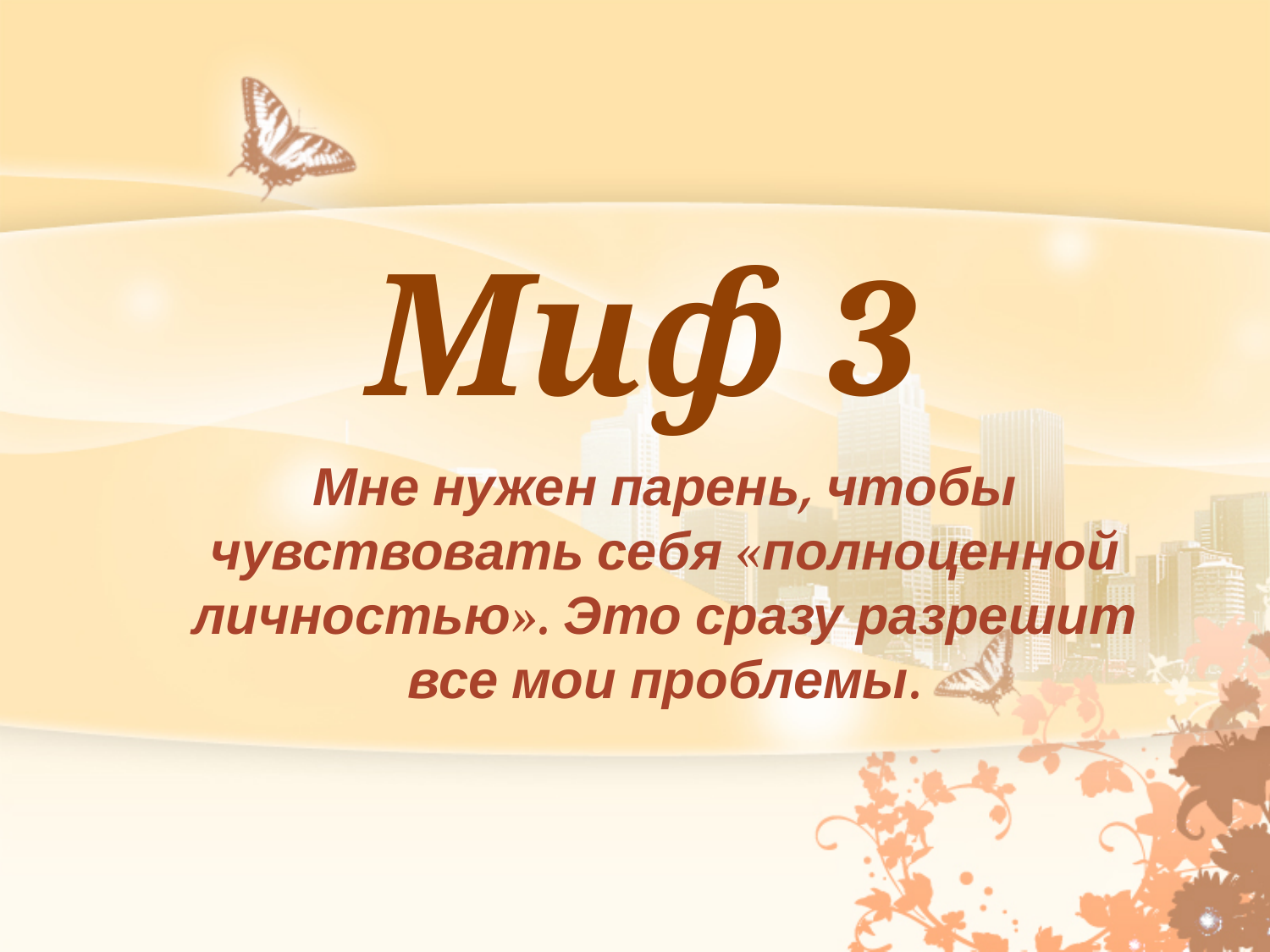

# Миф 3
Мне нужен парень, чтобы чувствовать себя «полноценной личностью». Это сразу разрешит все мои проблемы.